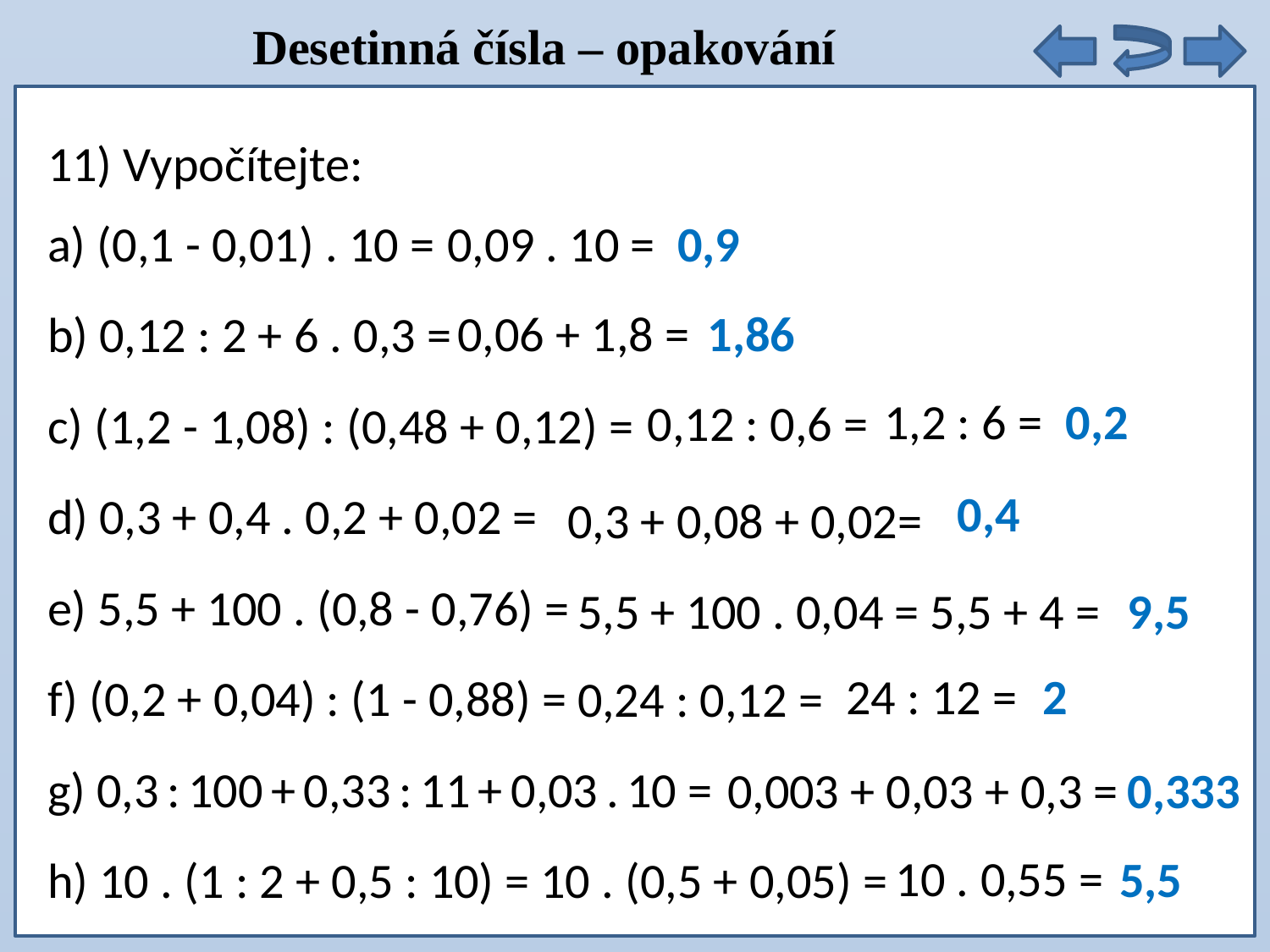

Desetinná čísla – opakování

11) Vypočítejte:
a) (0,1 - 0,01) . 10 =
b) 0,12 : 2 + 6 . 0,3 =
c) (1,2 - 1,08) : (0,48 + 0,12) =
d) 0,3 + 0,4 . 0,2 + 0,02 =
e) 5,5 + 100 . (0,8 - 0,76) =
f) (0,2 + 0,04) : (1 - 0,88) =
g) 0,3 : 100 + 0,33 : 11 + 0,03 . 10 =
h) 10 . (1 : 2 + 0,5 : 10) =
0,09 . 10 =
0,9
0,06 + 1,8 =
1,86
1,2 : 6 =
0,2
0,12 : 0,6 =
0,4
0,3 + 0,08 + 0,02=
5,5 + 100 . 0,04 = 5,5 + 4 =
9,5
24 : 12 =
2
0,24 : 0,12 =
0,003 + 0,03 + 0,3 =
0,333
10 . 0,55 =
5,5
10 . (0,5 + 0,05) =